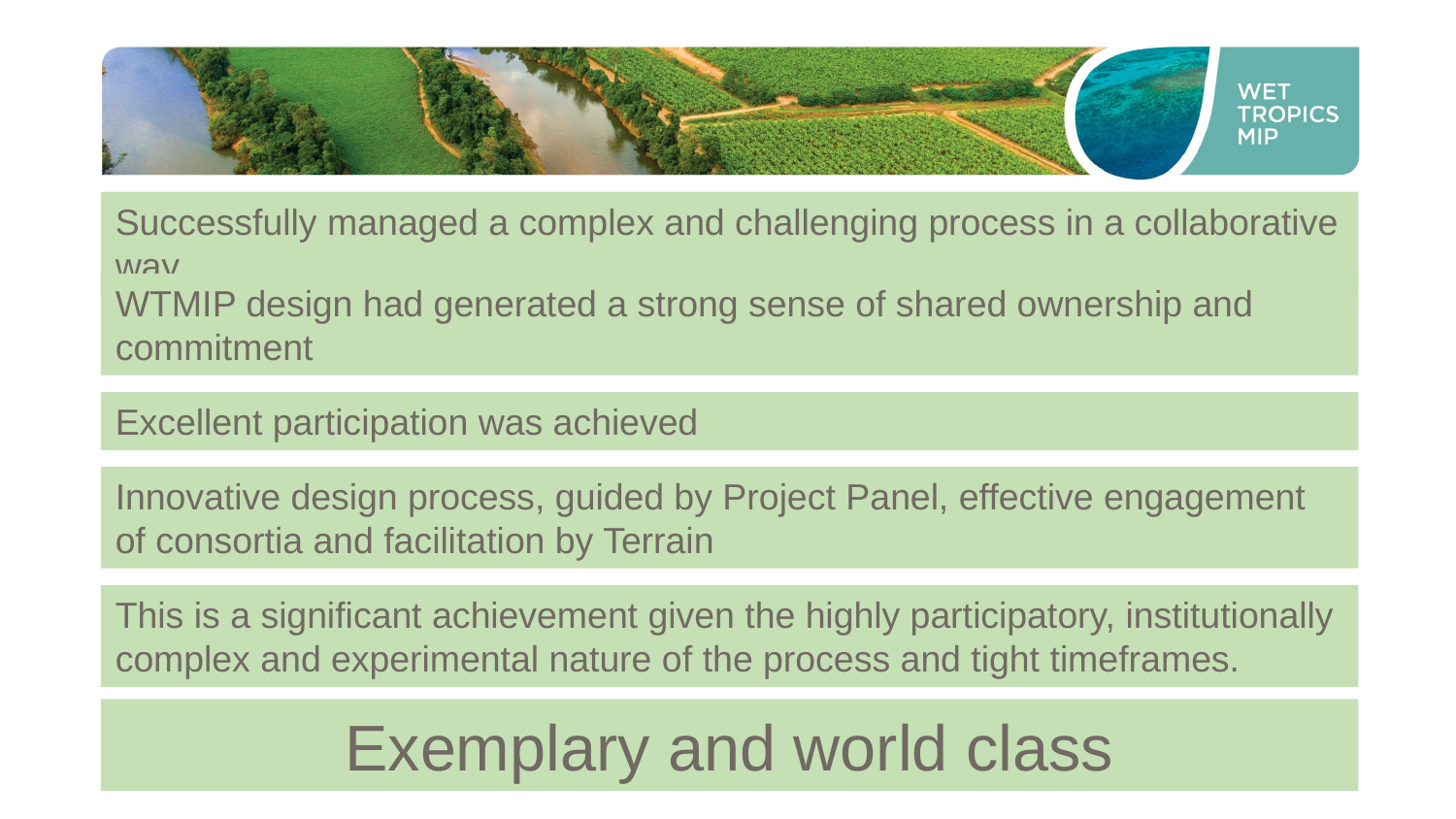

Successfully managed a complex and challenging process in a collaborative way
WTMIP design had generated a strong sense of shared ownership and commitment
Excellent participation was achieved
Innovative design process, guided by Project Panel, effective engagement of consortia and facilitation by Terrain
This is a significant achievement given the highly participatory, institutionally complex and experimental nature of the process and tight timeframes.
Exemplary and world class